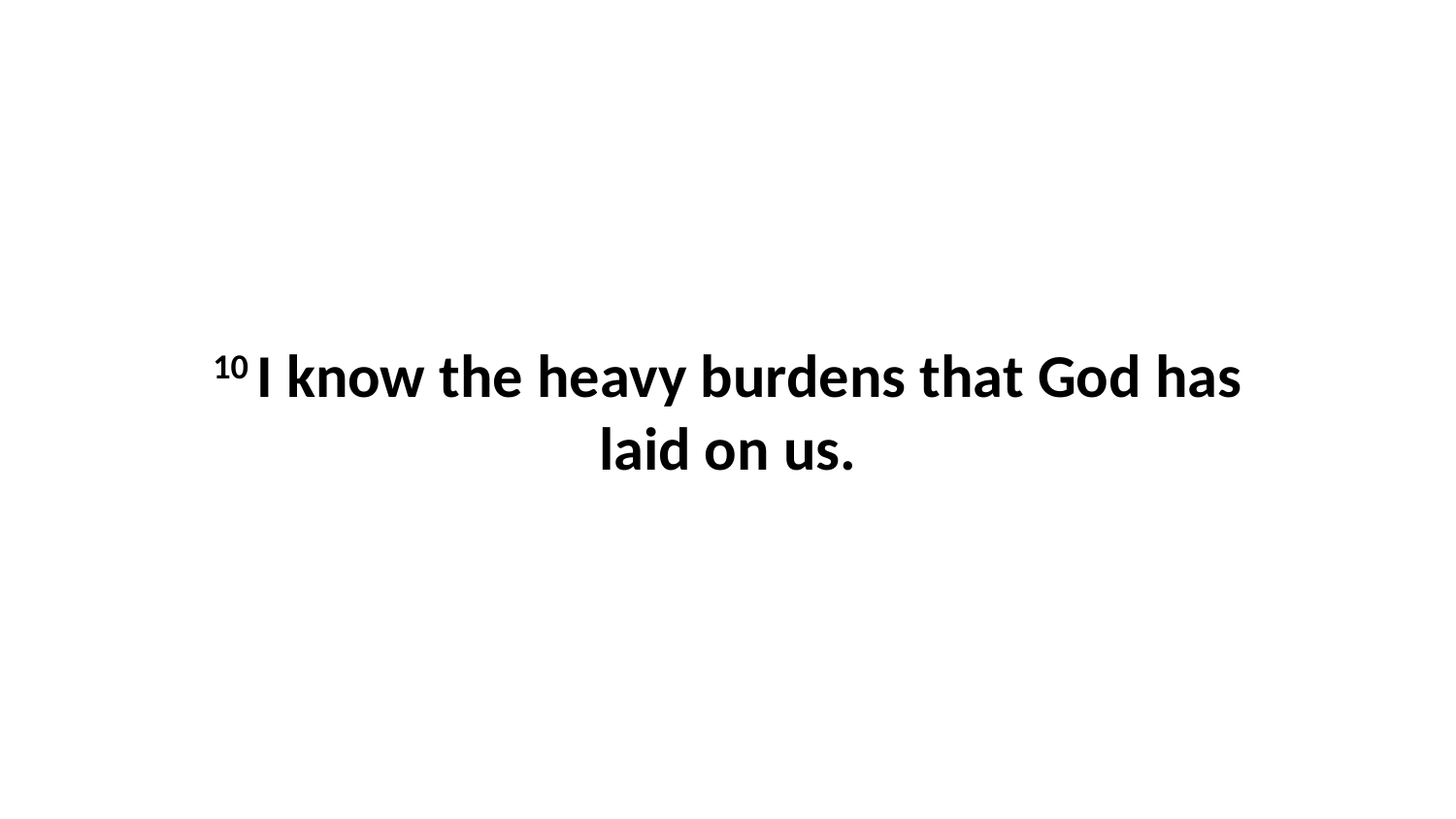

10 I know the heavy burdens that God has laid on us.